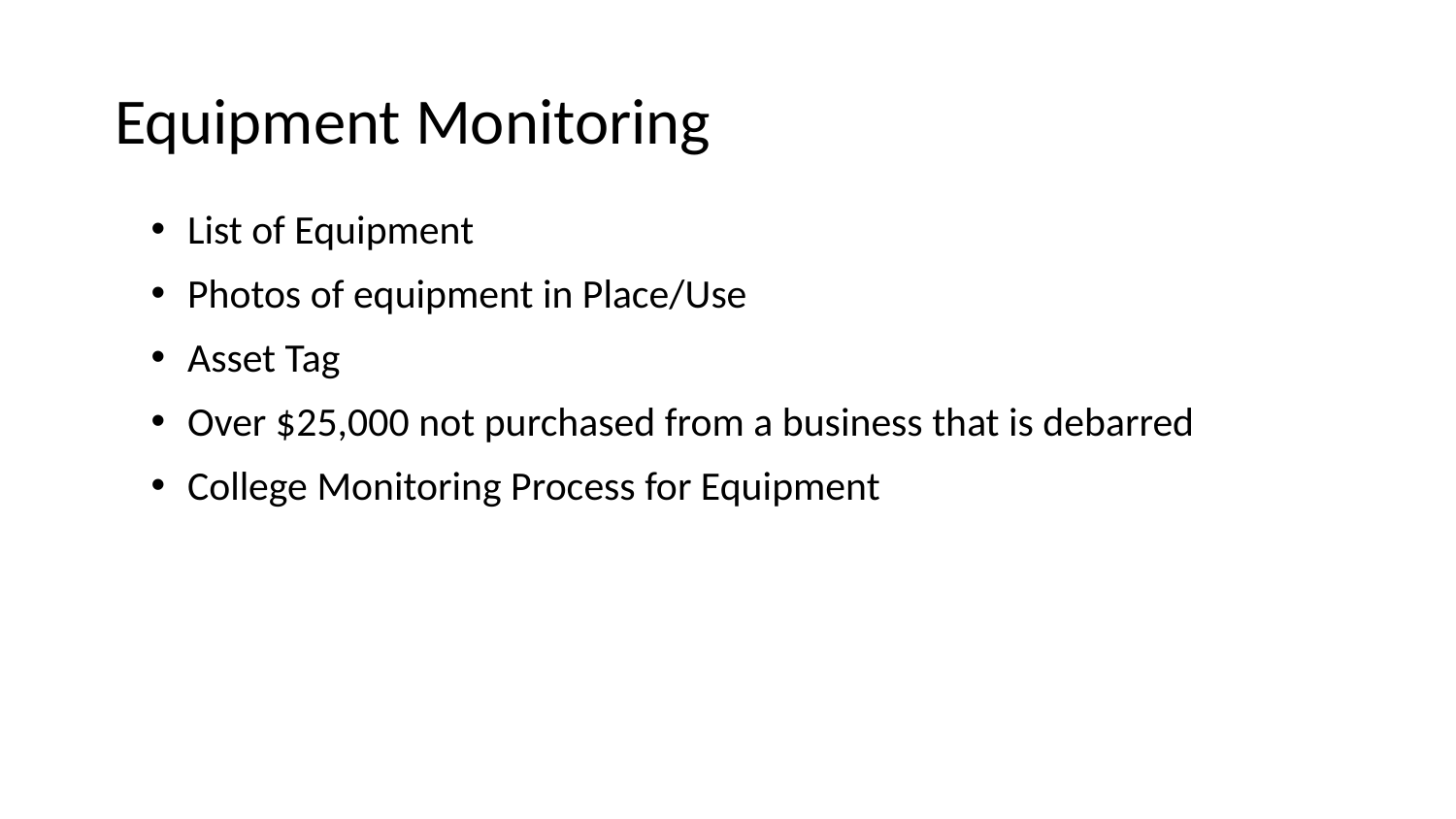

# Equipment Monitoring
List of Equipment
Photos of equipment in Place/Use
Asset Tag
Over $25,000 not purchased from a business that is debarred
College Monitoring Process for Equipment